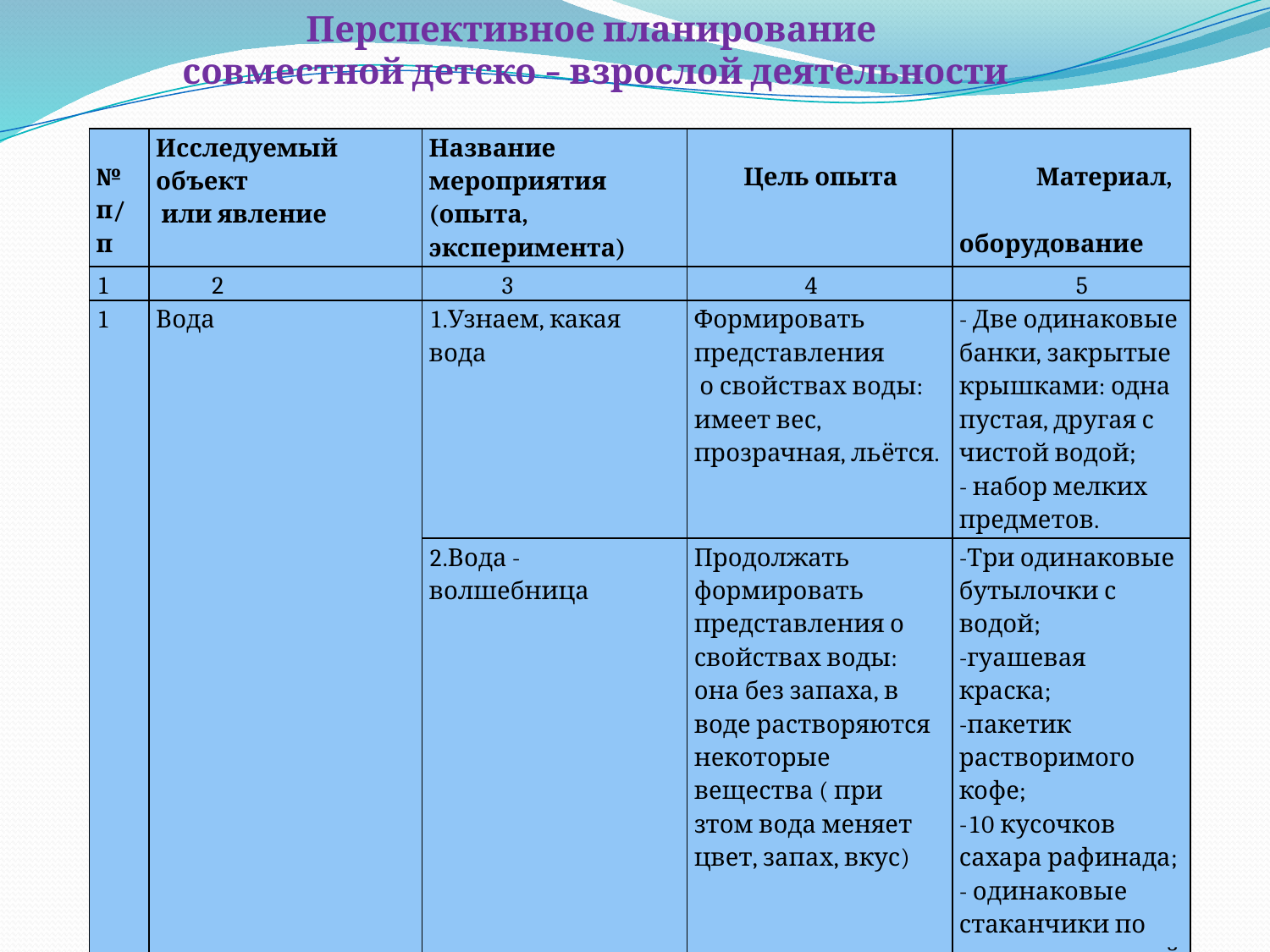

Перспективное планирование
совместной детско – взрослой деятельности
| № п/п | Исследуемый объект или явление | Название мероприятия (опыта, эксперимента) | Цель опыта | Материал, оборудование |
| --- | --- | --- | --- | --- |
| 1 | 2 | 3 | 4 | 5 |
| 1 | Вода | 1.Узнаем, какая вода | Формировать представления о свойствах воды: имеет вес, прозрачная, льётся. | - Две одинаковые банки, закрытые крышками: одна пустая, другая с чистой водой; - набор мелких предметов. |
|  |  | 2.Вода - волшебница | Продолжать формировать представления о свойствах воды: она без запаха, в воде растворяются некоторые вещества ( при зтом вода меняет цвет, запах, вкус) | -Три одинаковые бутылочки с водой; -гуашевая краска; -пакетик растворимого кофе; -10 кусочков сахара рафинада; - одинаковые стаканчики по количеству детей |